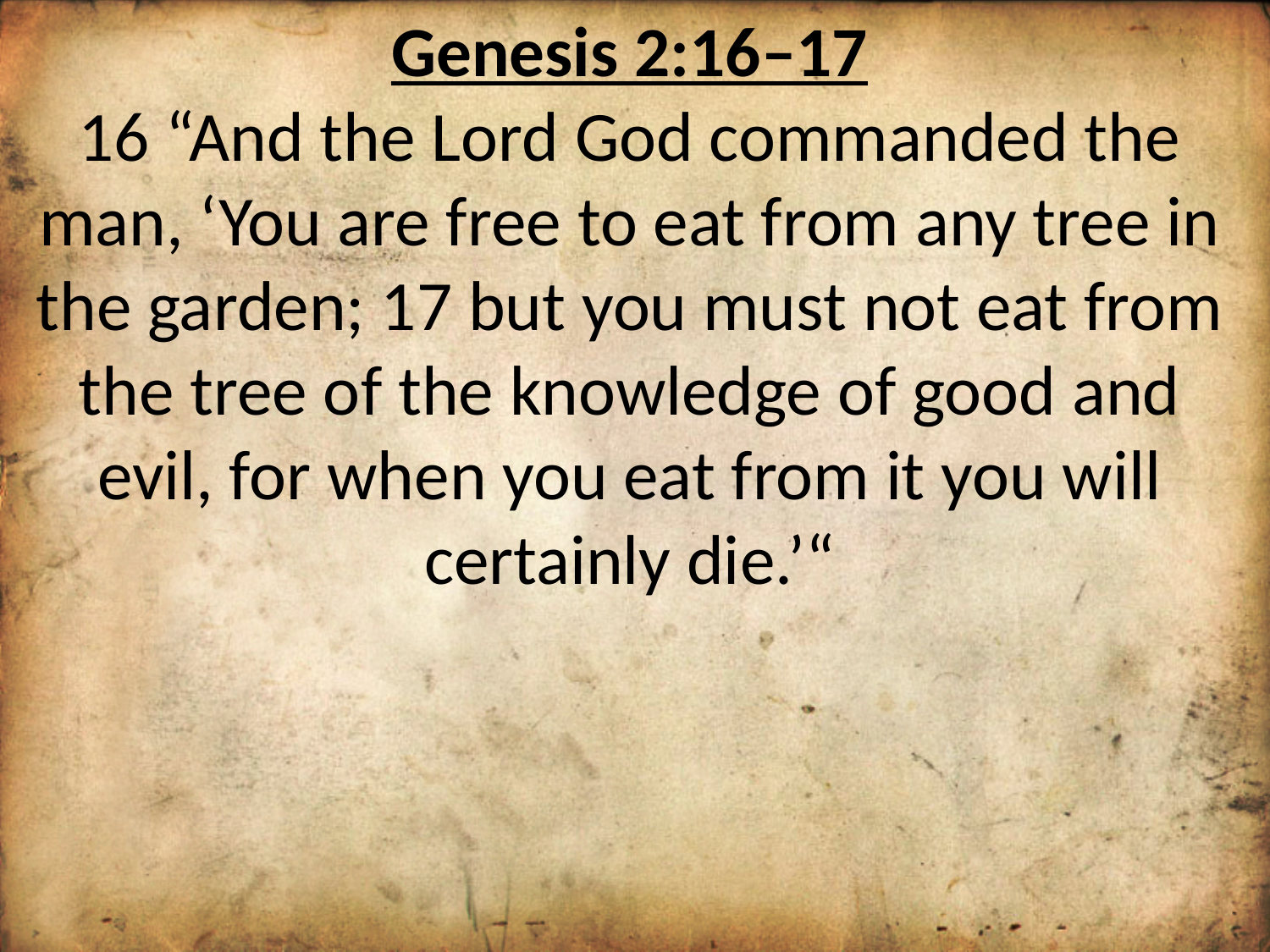

Genesis 2:16–17
16 “And the Lord God commanded the man, ‘You are free to eat from any tree in the garden; 17 but you must not eat from the tree of the knowledge of good and evil, for when you eat from it you will certainly die.’“